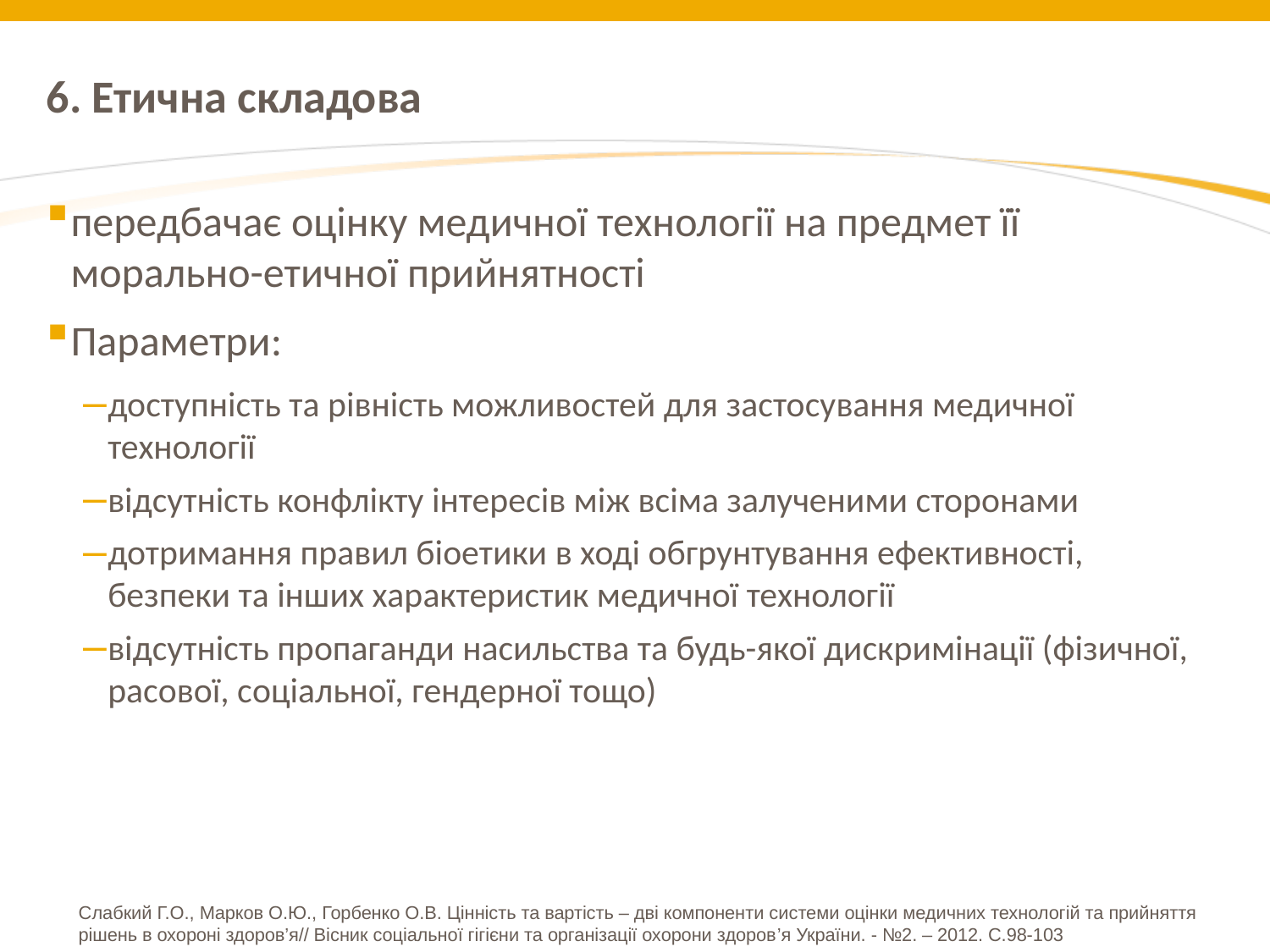

# 6. Етична складова
передбачає оцінку медичної технології на предмет її морально-етичної прийнятності
Параметри:
доступність та рівність можливостей для застосування медичної технології
відсутність конфлікту інтересів між всіма залученими сторонами
дотримання правил біоетики в ході обгрунтування ефективності, безпеки та інших характеристик медичної технології
відсутність пропаганди насильства та будь-якої дискримінації (фізичної, расової, соціальної, гендерної тощо)
Cлабкий Г.О., Марков О.Ю., Горбенко О.В. Цінність та вартість – дві компоненти системи оцінки медичних технологій та прийняття
рішень в охороні здоров’я// Вісник соціальної гігієни та організації охорони здоров’я України. - №2. – 2012. С.98-103